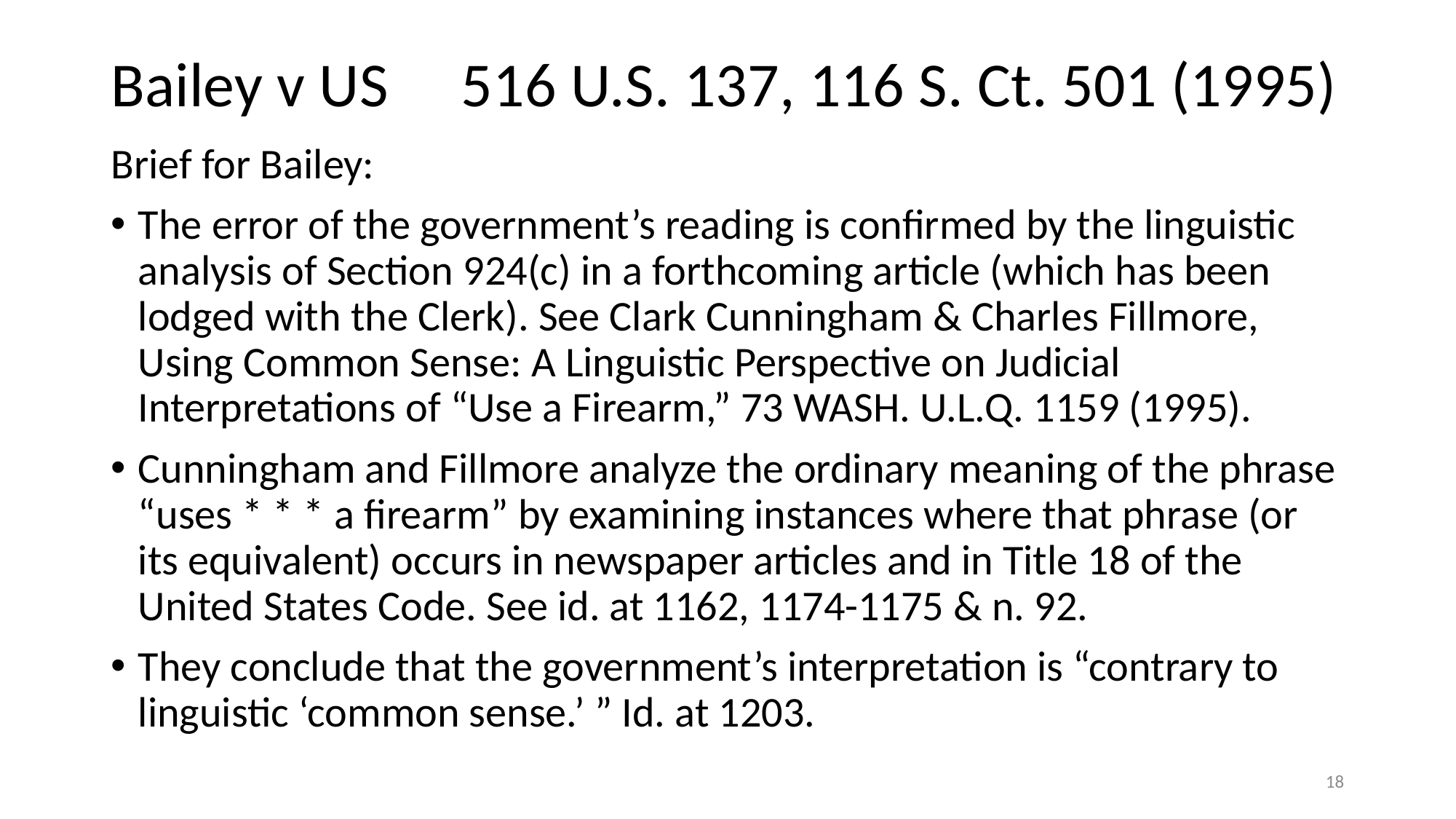

# Bailey v US  	   516 U.S. 137, 116 S. Ct. 501 (1995)
Brief for Bailey:
The error of the government’s reading is confirmed by the linguistic analysis of Section 924(c) in a forthcoming article (which has been lodged with the Clerk). See Clark Cunningham & Charles Fillmore, Using Common Sense: A Linguistic Perspective on Judicial Interpretations of “Use a Firearm,” 73 WASH. U.L.Q. 1159 (1995).
Cunningham and Fillmore analyze the ordinary meaning of the phrase “uses * * * a firearm” by examining instances where that phrase (or its equivalent) occurs in newspaper articles and in Title 18 of the United States Code. See id. at 1162, 1174-1175 & n. 92.
They conclude that the government’s interpretation is “contrary to linguistic ‘common sense.’ ” Id. at 1203.
18